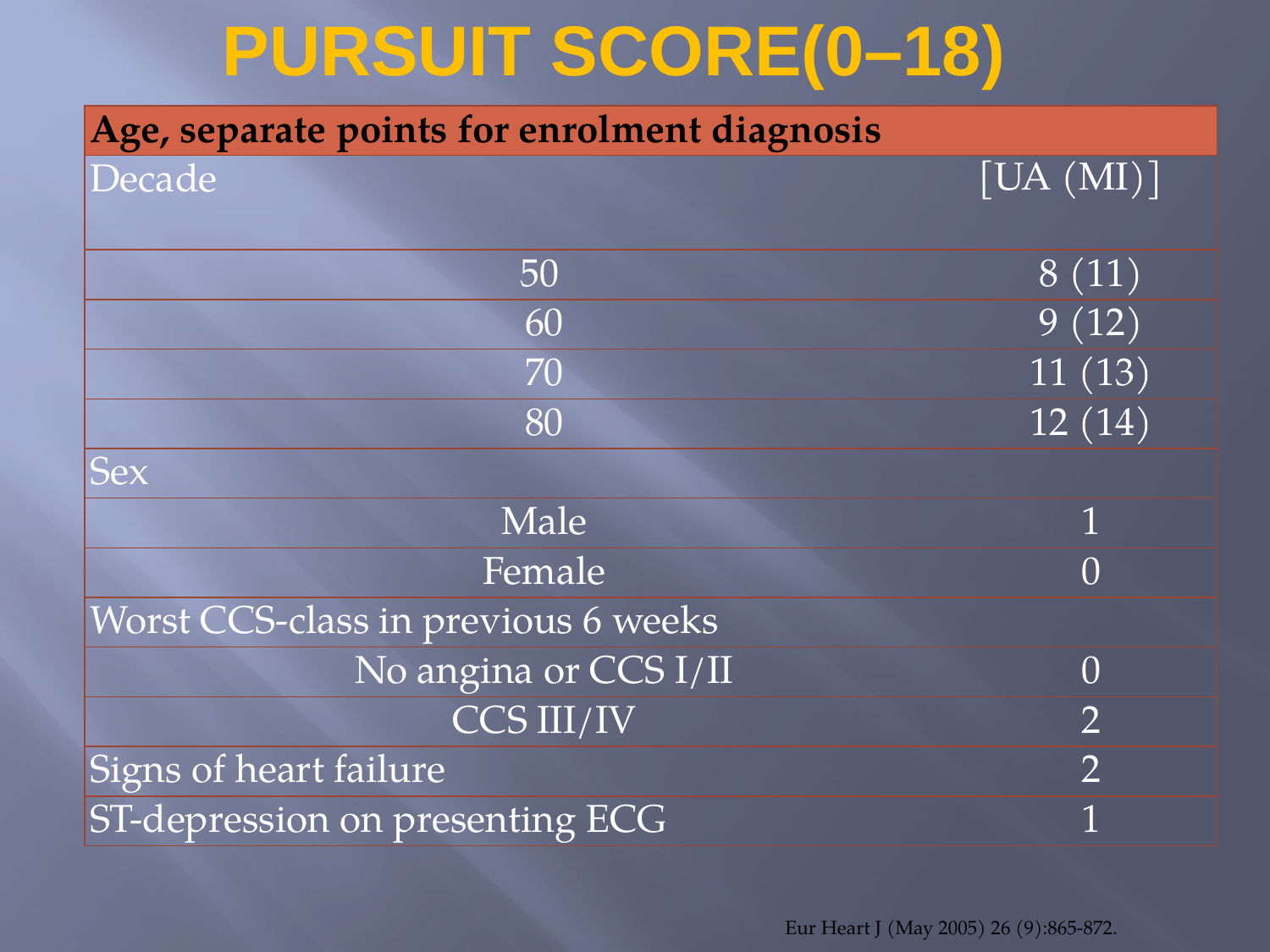

# PURSUIT SCORE(0–18)
| Age, separate points for enrolment diagnosis |  |
| --- | --- |
| Decade | [UA (MI)] |
| 50 | 8 (11) |
| 60 | 9 (12) |
| 70 | 11 (13) |
| 80 | 12 (14) |
| Sex |  |
| Male | 1 |
| Female | 0 |
| Worst CCS-class in previous 6 weeks |  |
| No angina or CCS I/II | 0 |
| CCS III/IV | 2 |
| Signs of heart failure | 2 |
| ST-depression on presenting ECG | 1 |
Eur Heart J (May 2005) 26 (9):865-872.